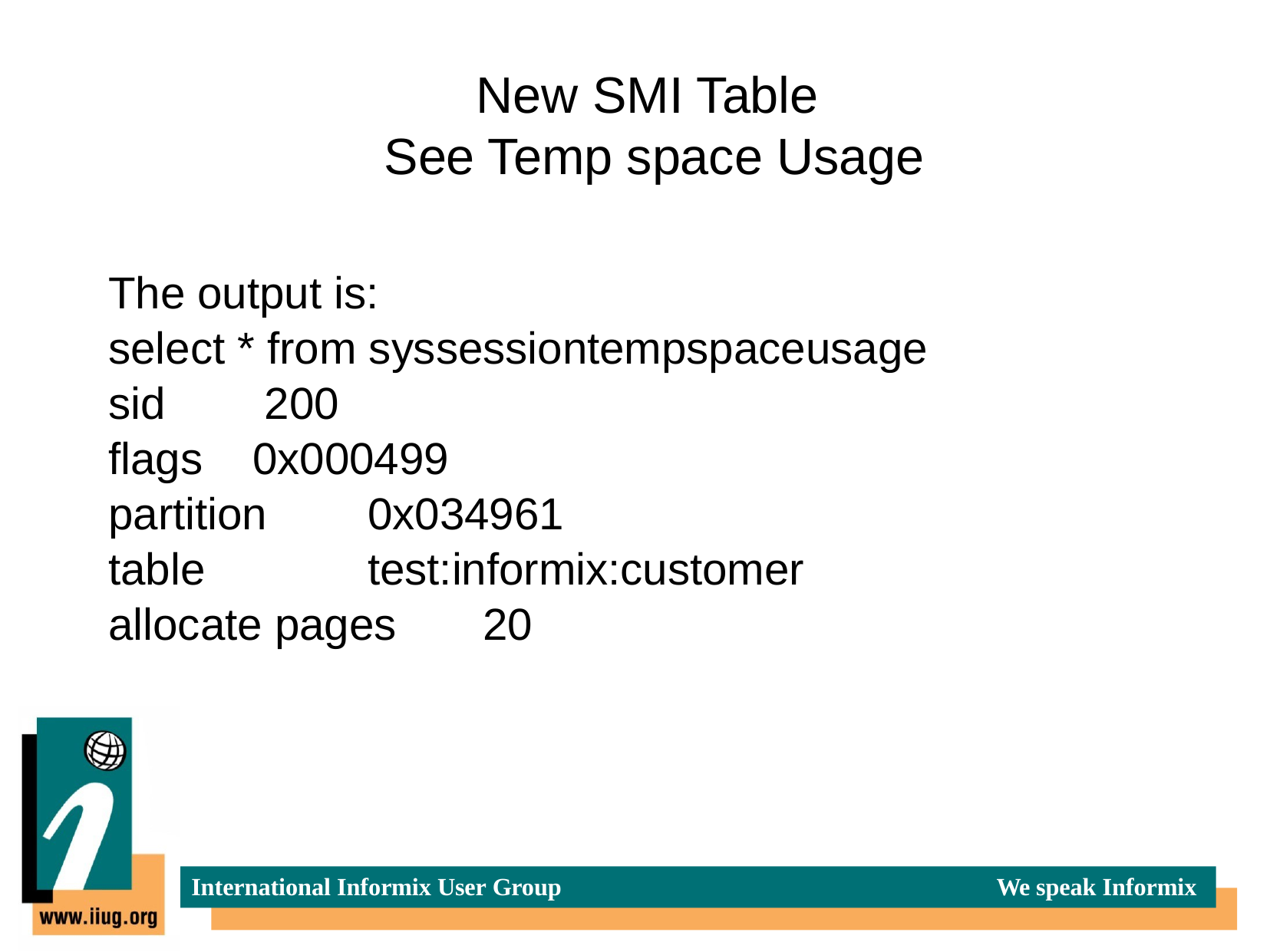

# New SMI Table See Temp space Usage

The output is:
select * from syssessiontempspaceusage
sid        200
flags    	0x000499
partition	0x034961
table		test:informix:customer
allocate pages	20
International Informix User Group
We speak Informix